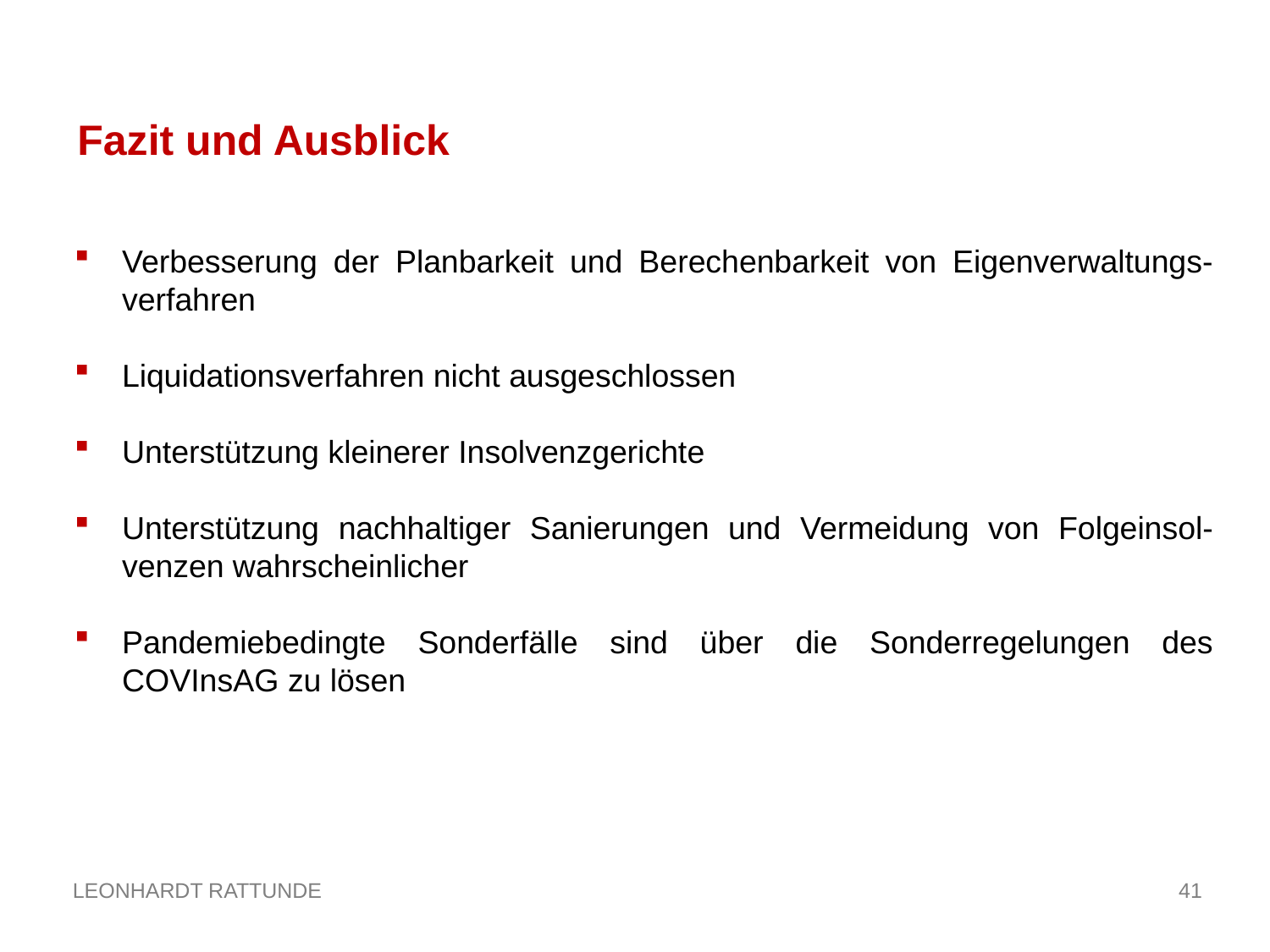

Fazit und Ausblick
Verbesserung der Planbarkeit und Berechenbarkeit von Eigenverwaltungs-verfahren

Liquidationsverfahren nicht ausgeschlossen

Unterstützung kleinerer Insolvenzgerichte

Unterstützung nachhaltiger Sanierungen und Vermeidung von Folgeinsol-venzen wahrscheinlicher

Pandemiebedingte Sonderfälle sind über die Sonderregelungen des COVInsAG zu lösen
41